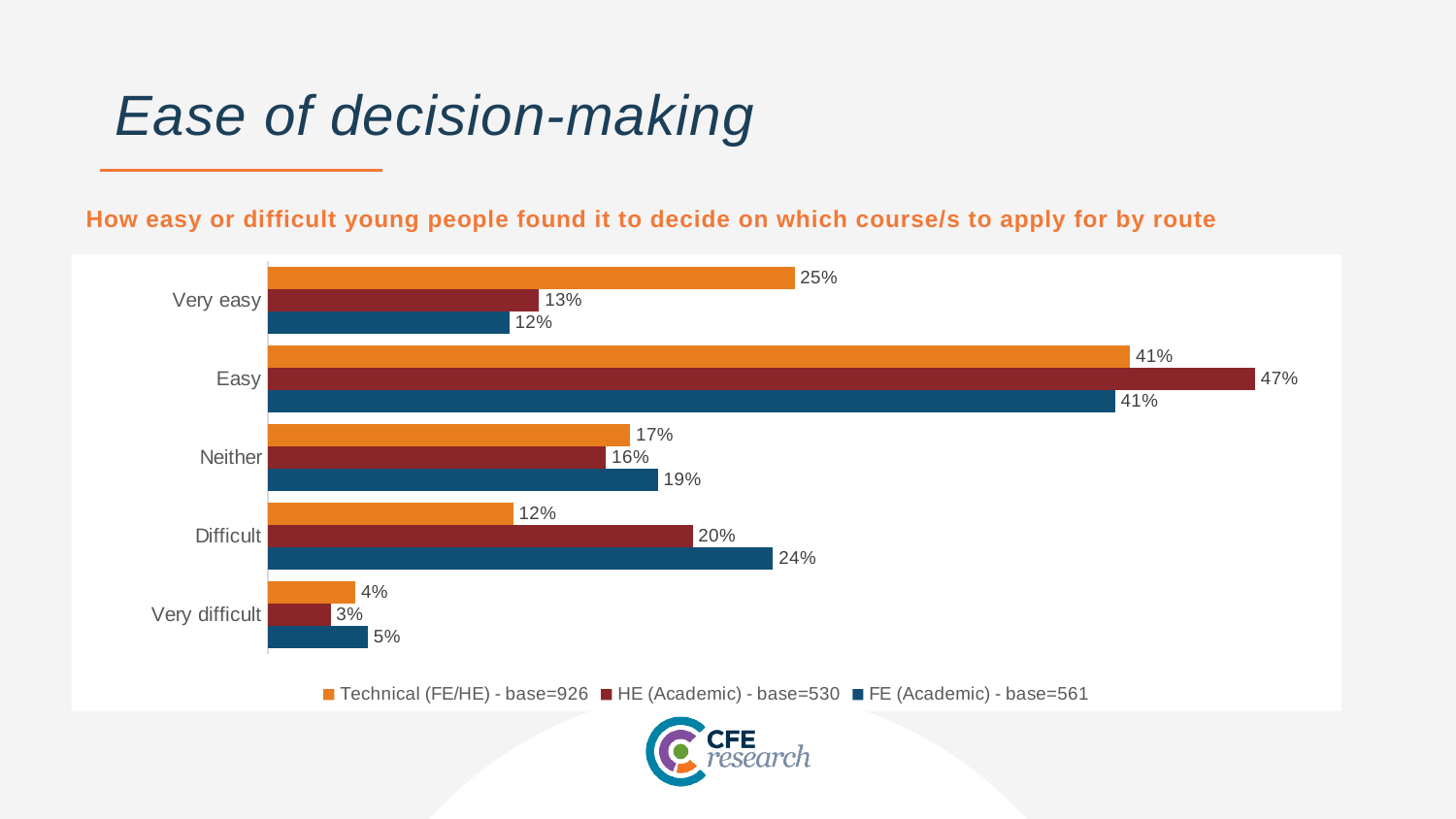

# Ease of decision-making

How easy or difficult young people found it to decide on which course/s to apply for by route

### Chart

| Category | FE (Academic) - base=561 | HE (Academic) - base=530 | Technical (FE/HE) - base=926 |
|---|---|---|---|
| Very difficult | 0.0481283422459893 | 0.030188679245283 | 0.0421166306695464 |
| Difficult | 0.242424242424242 | 0.20377358490566 | 0.117710583153348 |
| Neither | 0.18716577540107 | 0.162264150943396 | 0.173866090712743 |
| Easy | 0.406417112299465 | 0.473584905660377 | 0.413606911447084 |
| Very easy | 0.115864527629234 | 0.130188679245283 | 0.252699784017279 |